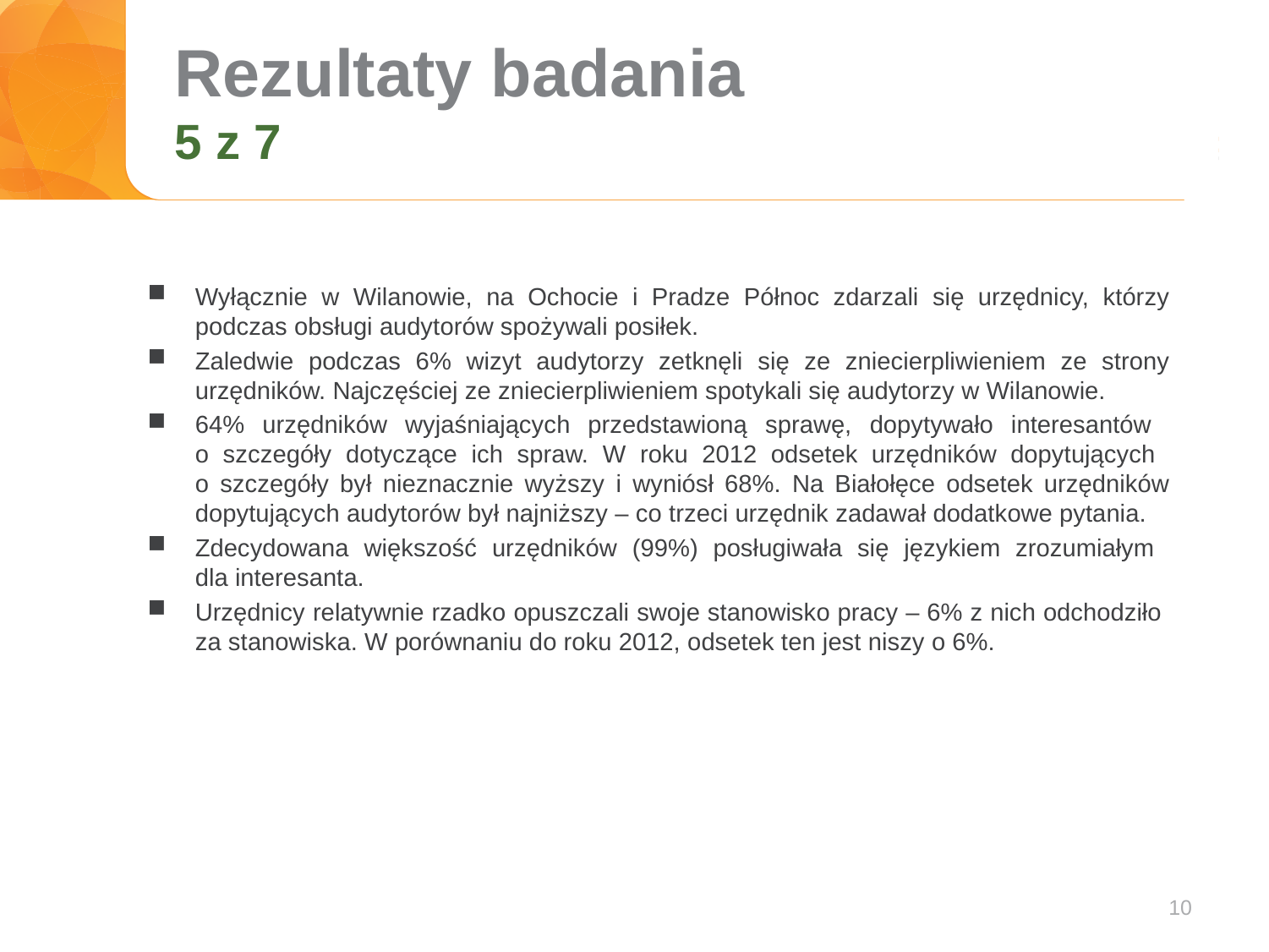

# Rezultaty badania 5 z 7
Wyłącznie w Wilanowie, na Ochocie i Pradze Północ zdarzali się urzędnicy, którzy podczas obsługi audytorów spożywali posiłek.
Zaledwie podczas 6% wizyt audytorzy zetknęli się ze zniecierpliwieniem ze strony urzędników. Najczęściej ze zniecierpliwieniem spotykali się audytorzy w Wilanowie.
64% urzędników wyjaśniających przedstawioną sprawę, dopytywało interesantów
o szczegóły dotyczące ich spraw. W roku 2012 odsetek urzędników dopytujących
o szczegóły był nieznacznie wyższy i wyniósł 68%. Na Białołęce odsetek urzędników dopytujących audytorów był najniższy – co trzeci urzędnik zadawał dodatkowe pytania.
Zdecydowana większość urzędników (99%) posługiwała się językiem zrozumiałym
dla interesanta.
Urzędnicy relatywnie rzadko opuszczali swoje stanowisko pracy – 6% z nich odchodziło
za stanowiska. W porównaniu do roku 2012, odsetek ten jest niszy o 6%.

10